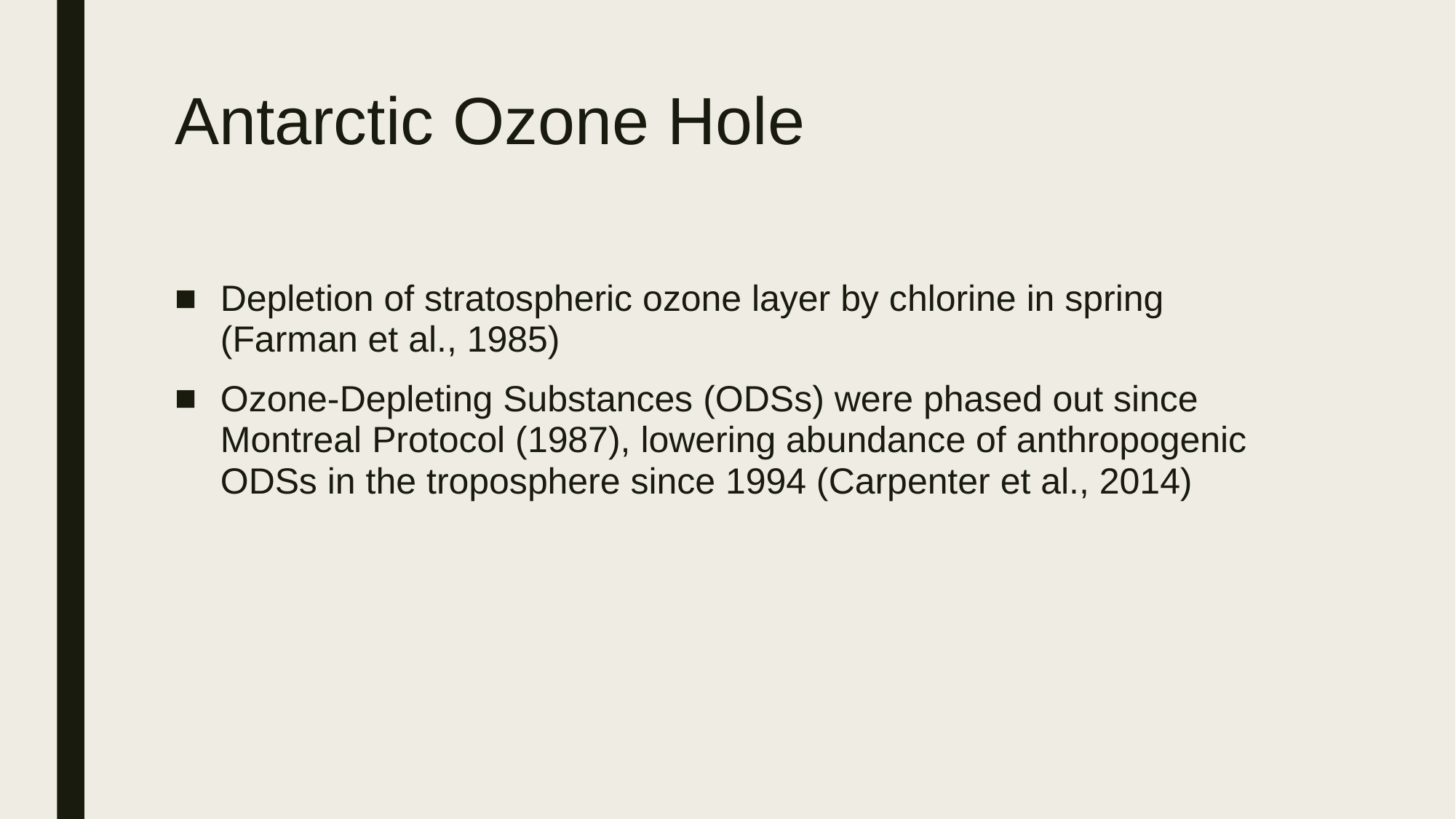

# Antarctic Ozone Hole
Depletion of stratospheric ozone layer by chlorine in spring (Farman et al., 1985)
Ozone-Depleting Substances (ODSs) were phased out since Montreal Protocol (1987), lowering abundance of anthropogenic ODSs in the troposphere since 1994 (Carpenter et al., 2014)